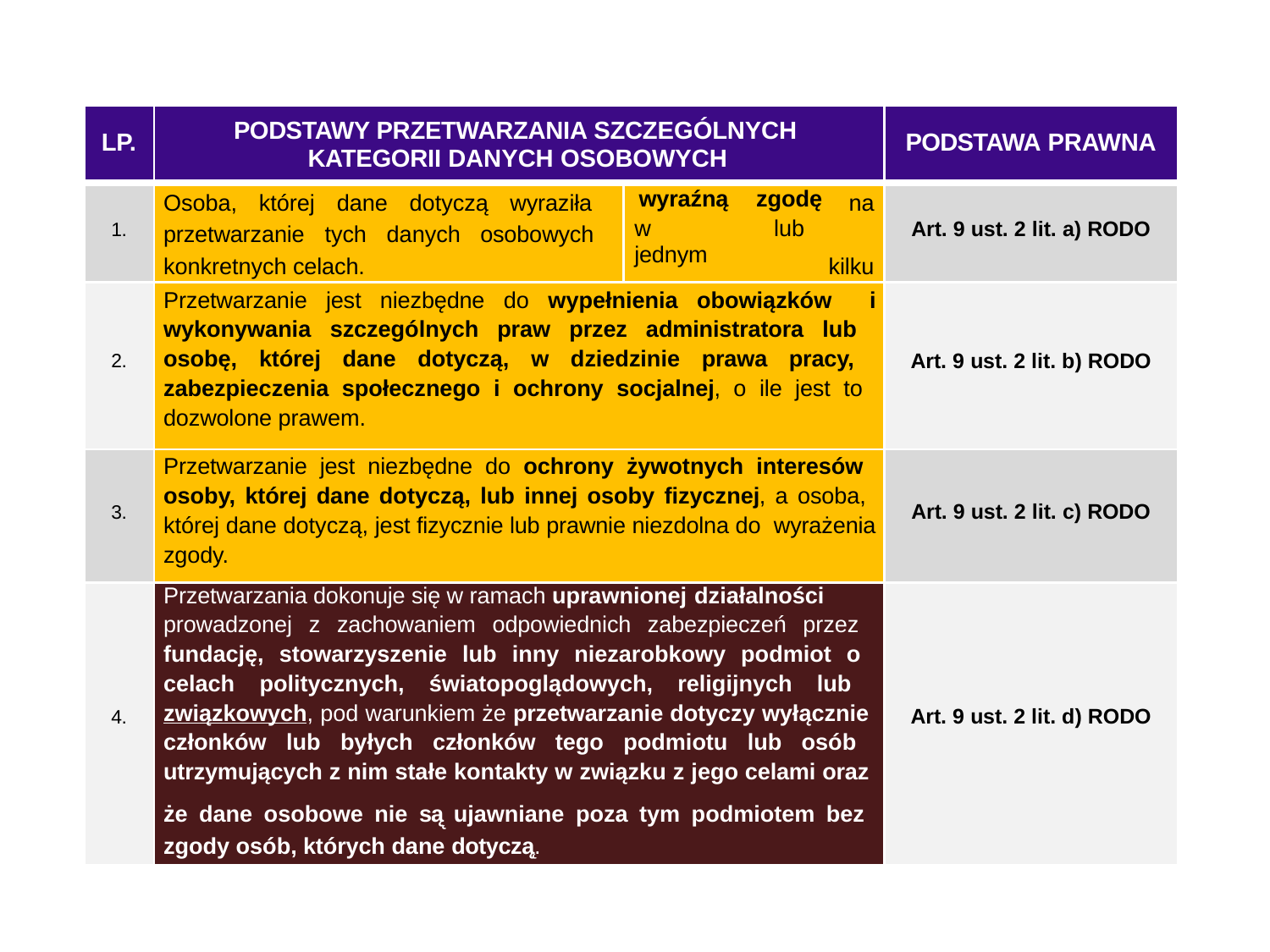

| LP. | PODSTAWY PRZETWARZANIA SZCZEGÓLNYCH KATEGORII DANYCH OSOBOWYCH |  |  |  | PODSTAWA PRAWNA |
| --- | --- | --- | --- | --- | --- |
| 1. | Osoba, której dane dotyczą wyraziła przetwarzanie tych danych osobowych konkretnych celach. | wyraźną w jednym | zgodę lub | na kilku | Art. 9 ust. 2 lit. a) RODO |
| 2. | Przetwarzanie jest niezbędne do wypełnienia obowiązków i wykonywania szczególnych praw przez administratora lub osobę, której dane dotyczą, w dziedzinie prawa pracy, zabezpieczenia społecznego i ochrony socjalnej, o ile jest to dozwolone prawem. |  |  |  | Art. 9 ust. 2 lit. b) RODO |
| 3. | Przetwarzanie jest niezbędne do ochrony żywotnych interesów osoby, której dane dotyczą, lub innej osoby fizycznej, a osoba, której dane dotyczą, jest fizycznie lub prawnie niezdolna do wyrażenia zgody. |  |  |  | Art. 9 ust. 2 lit. c) RODO |
| 4. | Przetwarzania dokonuje się w ramach uprawnionej działalności prowadzonej z zachowaniem odpowiednich zabezpieczeń przez fundację, stowarzyszenie lub inny niezarobkowy podmiot o celach politycznych, światopoglądowych, religijnych lub związkowych, pod warunkiem że przetwarzanie dotyczy wyłącznie członków lub byłych członków tego podmiotu lub osób utrzymujących z nim stałe kontakty w związku z jego celami oraz że dane osobowe nie są̨ ujawniane poza tym podmiotem bez zgody osób, których dane dotyczą̨. |  |  |  | Art. 9 ust. 2 lit. d) RODO |